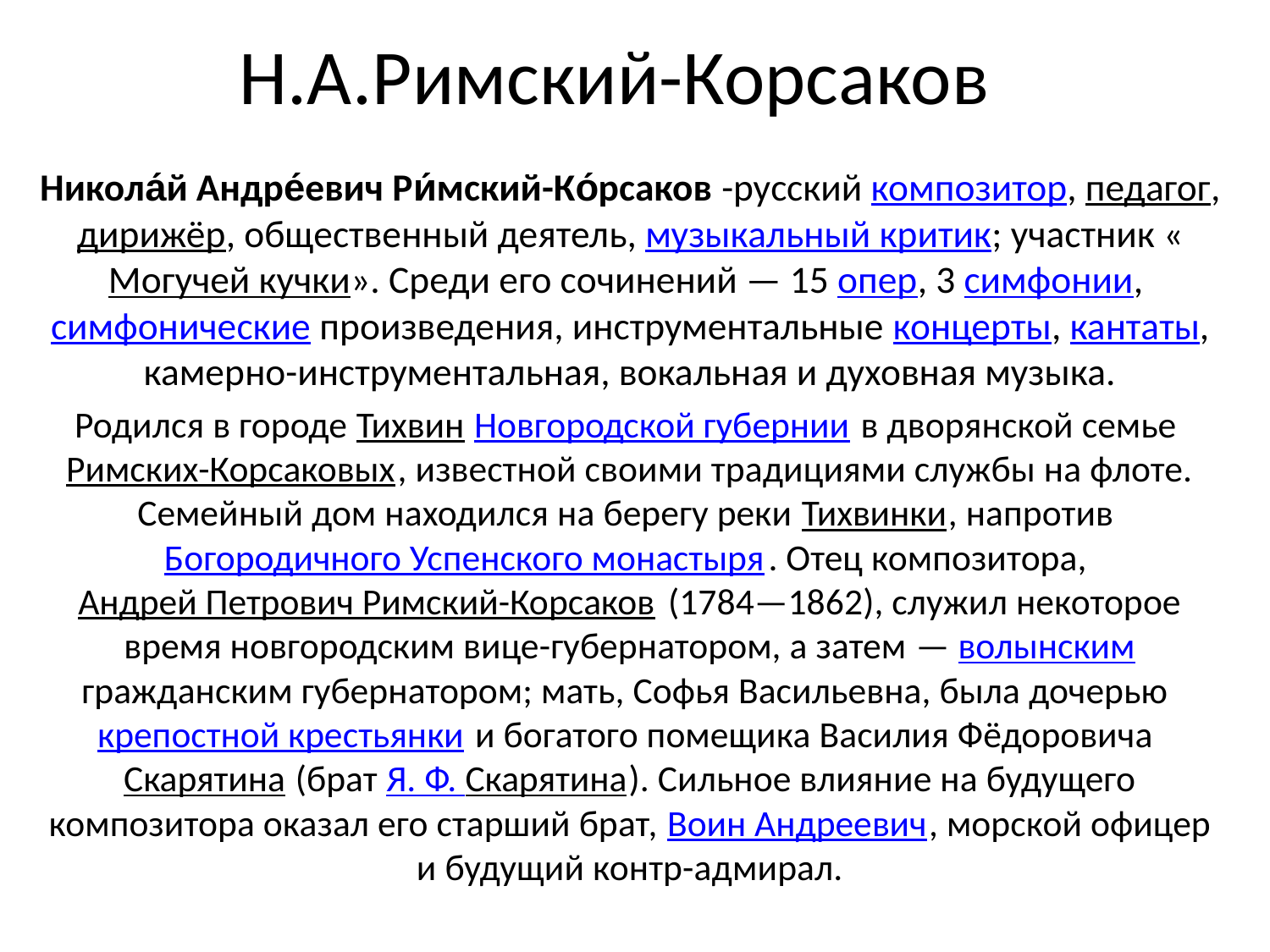

# Н.А.Римский-Корсаков
Никола́й Андре́евич Ри́мский-Ко́рсаков -русский композитор, педагог, дирижёр, общественный деятель, музыкальный критик; участник «Могучей кучки». Среди его сочинений — 15 опер, 3 симфонии, симфонические произведения, инструментальные концерты, кантаты, камерно-инструментальная, вокальная и духовная музыка.
Родился в городе Тихвин Новгородской губернии в дворянской семье Римских-Корсаковых, известной своими традициями службы на флоте. Семейный дом находился на берегу реки Тихвинки, напротив Богородичного Успенского монастыря. Отец композитора, Андрей Петрович Римский-Корсаков (1784—1862), служил некоторое время новгородским вице-губернатором, а затем — волынским гражданским губернатором; мать, Софья Васильевна, была дочерью крепостной крестьянки и богатого помещика Василия Фёдоровича Скарятина (брат Я. Ф. Скарятина). Сильное влияние на будущего композитора оказал его старший брат, Воин Андреевич, морской офицер и будущий контр-адмирал.